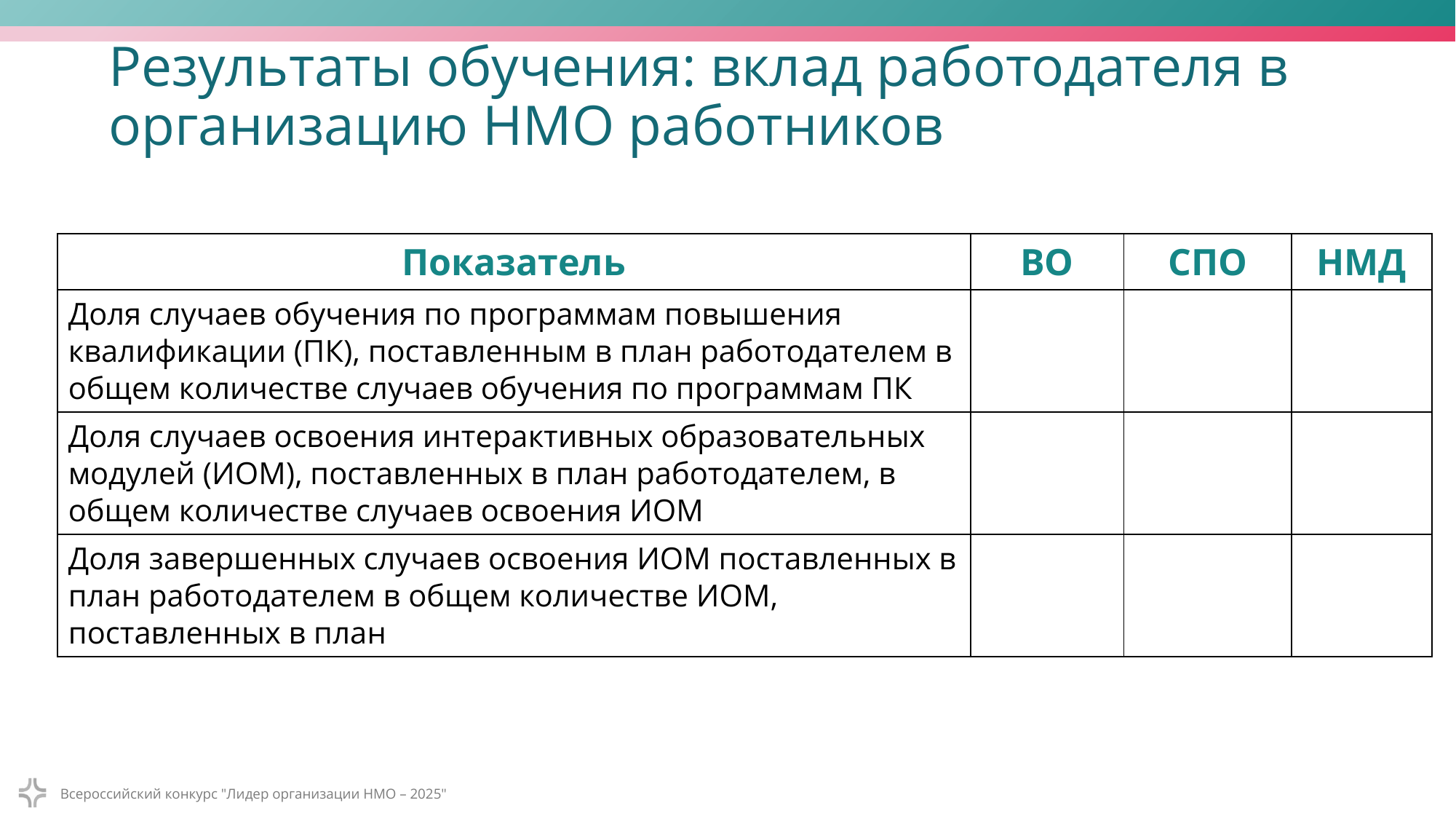

# Результаты обучения: вклад работодателя в организацию НМО работников

| Показатель | ВО | СПО | НМД |
| --- | --- | --- | --- |
| Доля случаев обучения по программам повышения квалификации (ПК), поставленным в план работодателем в общем количестве случаев обучения по программам ПК |  |  |  |
| Доля случаев освоения интерактивных образовательных модулей (ИОМ), поставленных в план работодателем, в общем количестве случаев освоения ИОМ |  |  |  |
| Доля завершенных случаев освоения ИОМ поставленных в план работодателем в общем количестве ИОМ, поставленных в план |  |  |  |